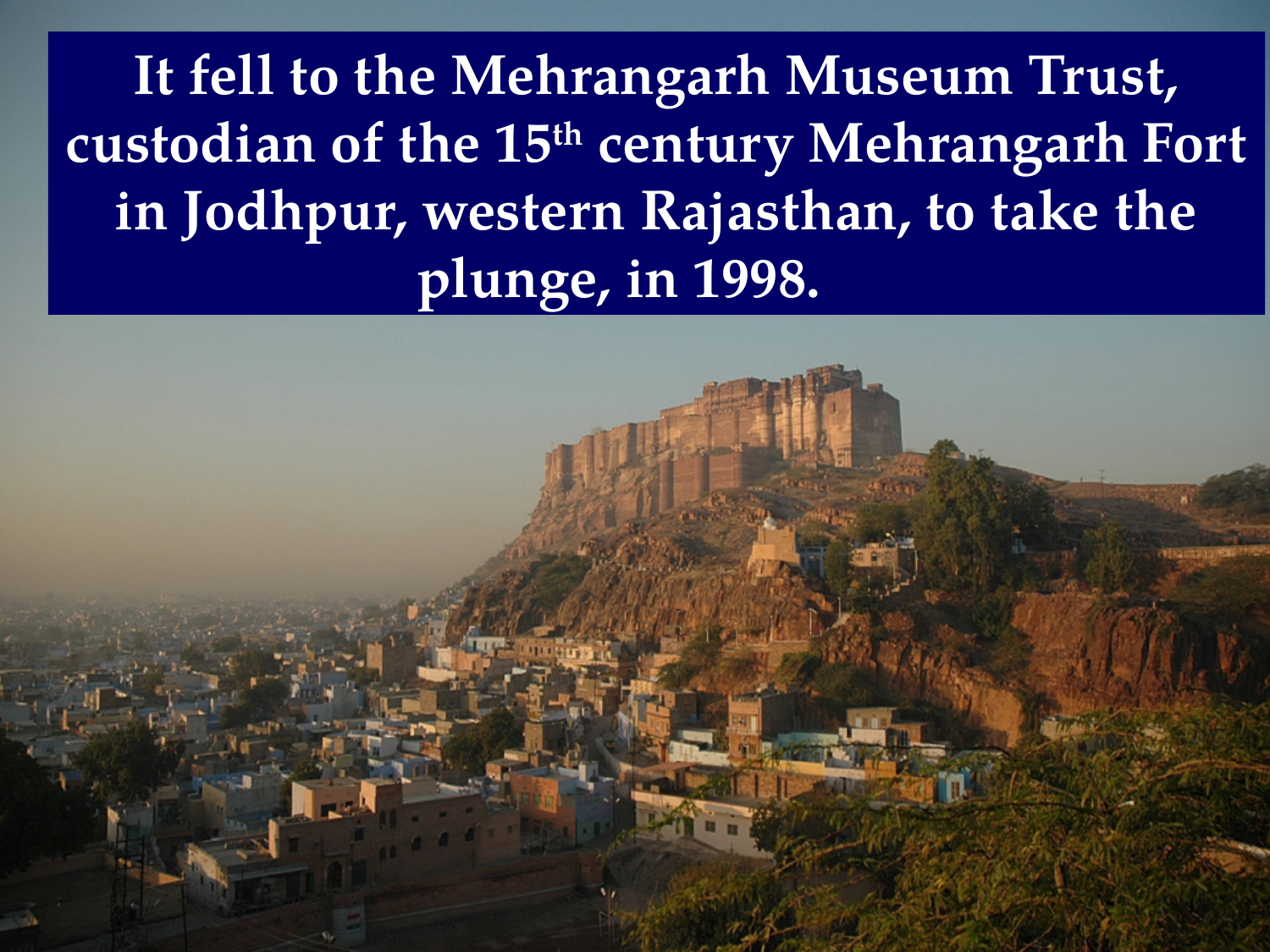

It fell to the Mehrangarh Museum Trust, custodian of the 15th century Mehrangarh Fort in Jodhpur, western Rajasthan, to take the plunge, in 1998. D.